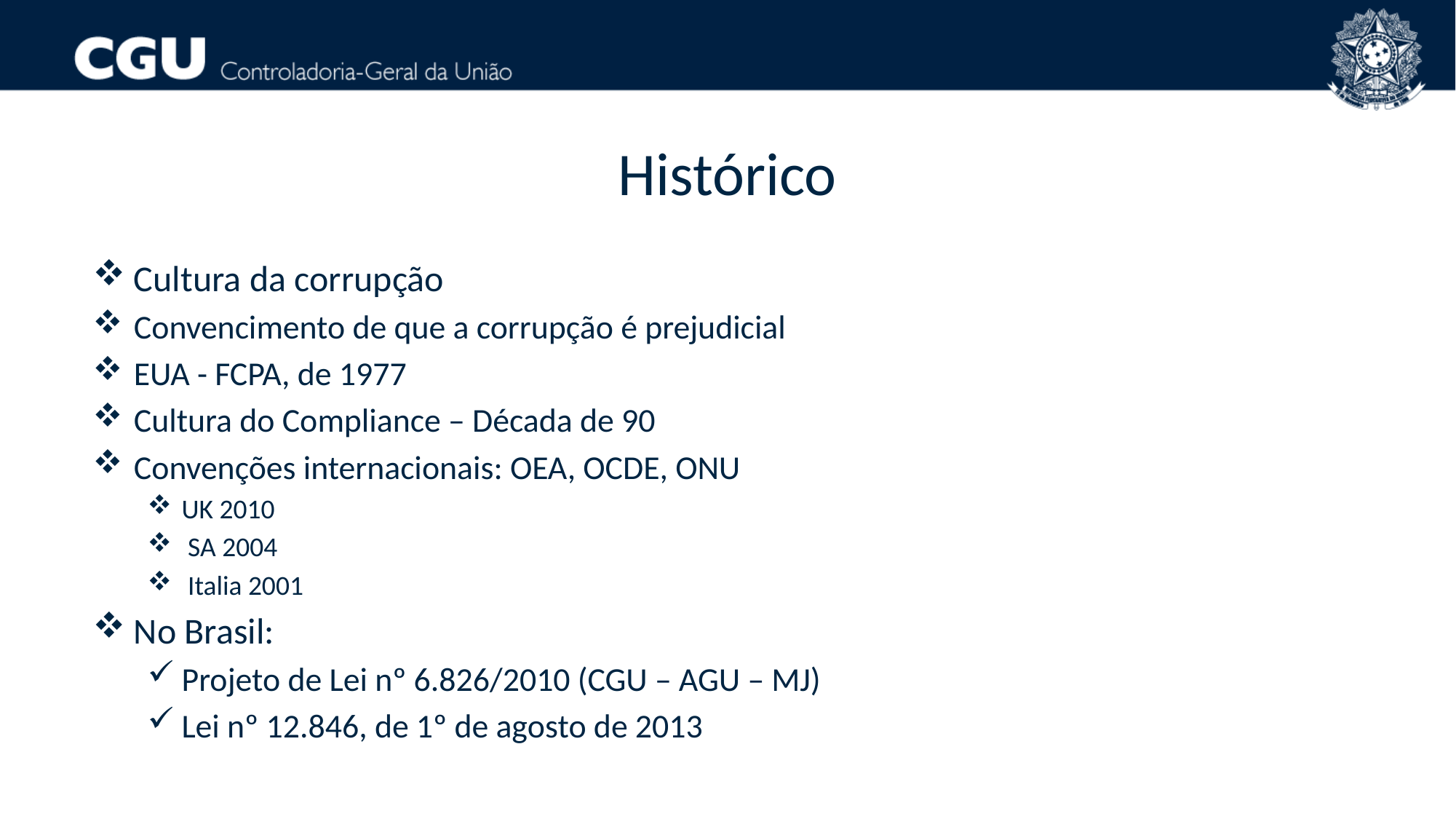

# Histórico
Cultura da corrupção
Convencimento de que a corrupção é prejudicial
EUA - FCPA, de 1977
Cultura do Compliance – Década de 90
Convenções internacionais: OEA, OCDE, ONU
UK 2010
 SA 2004
 Italia 2001
No Brasil:
Projeto de Lei nº 6.826/2010 (CGU – AGU – MJ)
Lei nº 12.846, de 1º de agosto de 2013